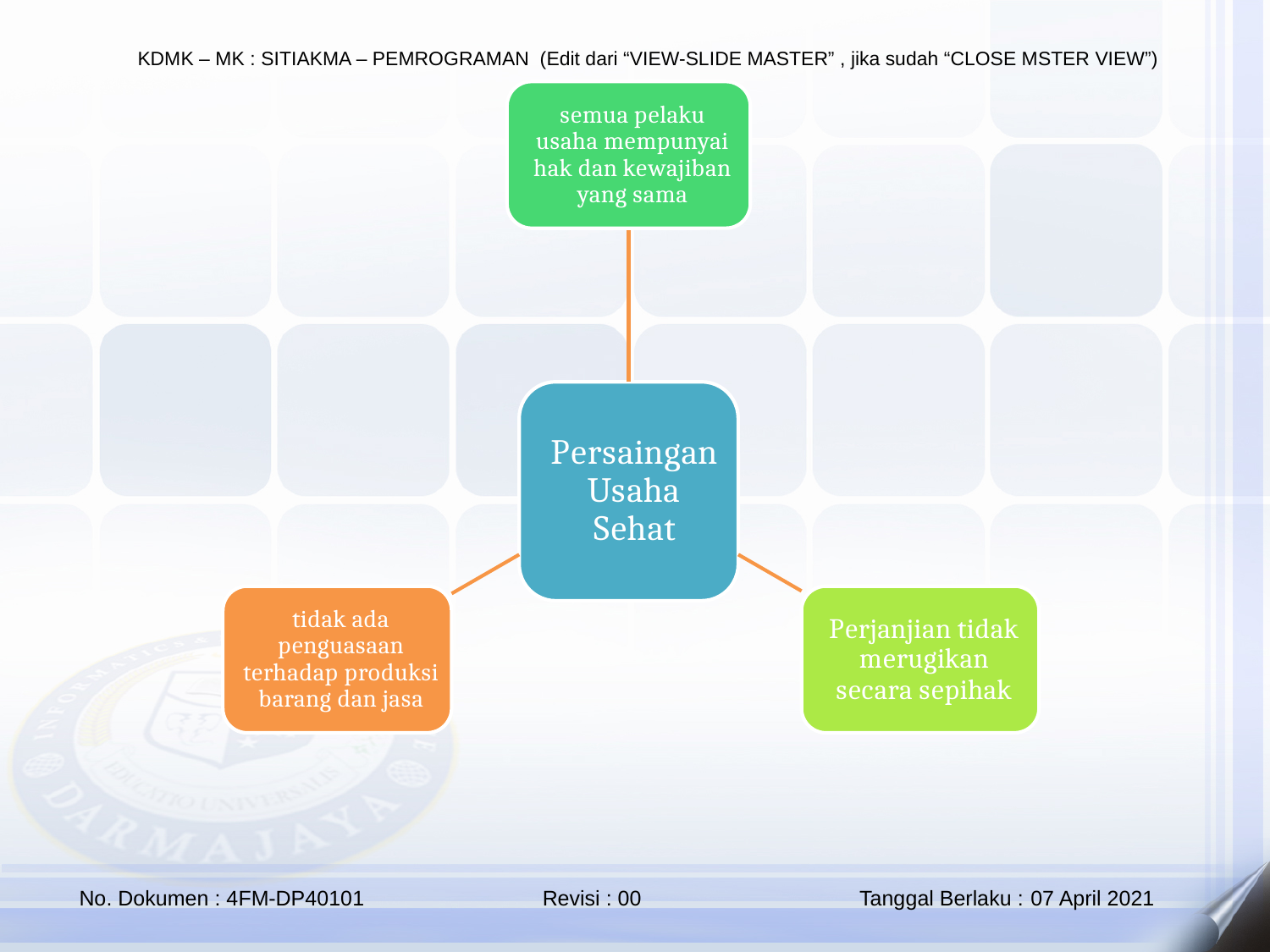

#
Persaingan Usaha Sehat
semua pelaku usaha mempunyai hak dan kewajiban yang sama
Perjanjian tidak merugikan secara sepihak
tidak ada penguasaan terhadap produksi barang dan jasa